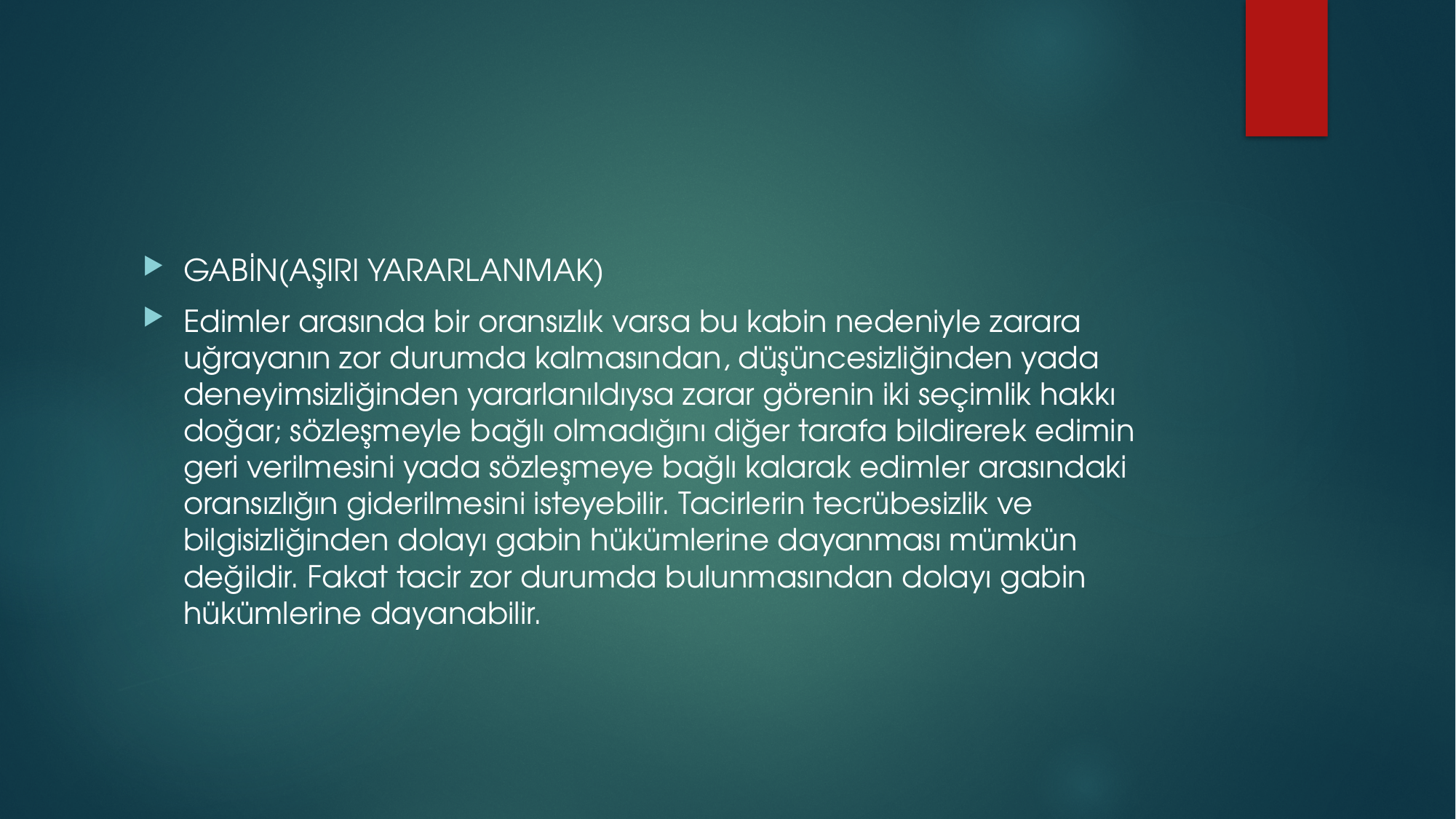

#
GABİN(AŞIRI YARARLANMAK)
Edimler arasında bir oransızlık varsa bu kabin nedeniyle zarara uğrayanın zor durumda kalmasından, düşüncesizliğinden yada deneyimsizliğinden yararlanıldıysa zarar görenin iki seçimlik hakkı doğar; sözleşmeyle bağlı olmadığını diğer tarafa bildirerek edimin geri verilmesini yada sözleşmeye bağlı kalarak edimler arasındaki oransızlığın giderilmesini isteyebilir. Tacirlerin tecrübesizlik ve bilgisizliğinden dolayı gabin hükümlerine dayanması mümkün değildir. Fakat tacir zor durumda bulunmasından dolayı gabin hükümlerine dayanabilir.